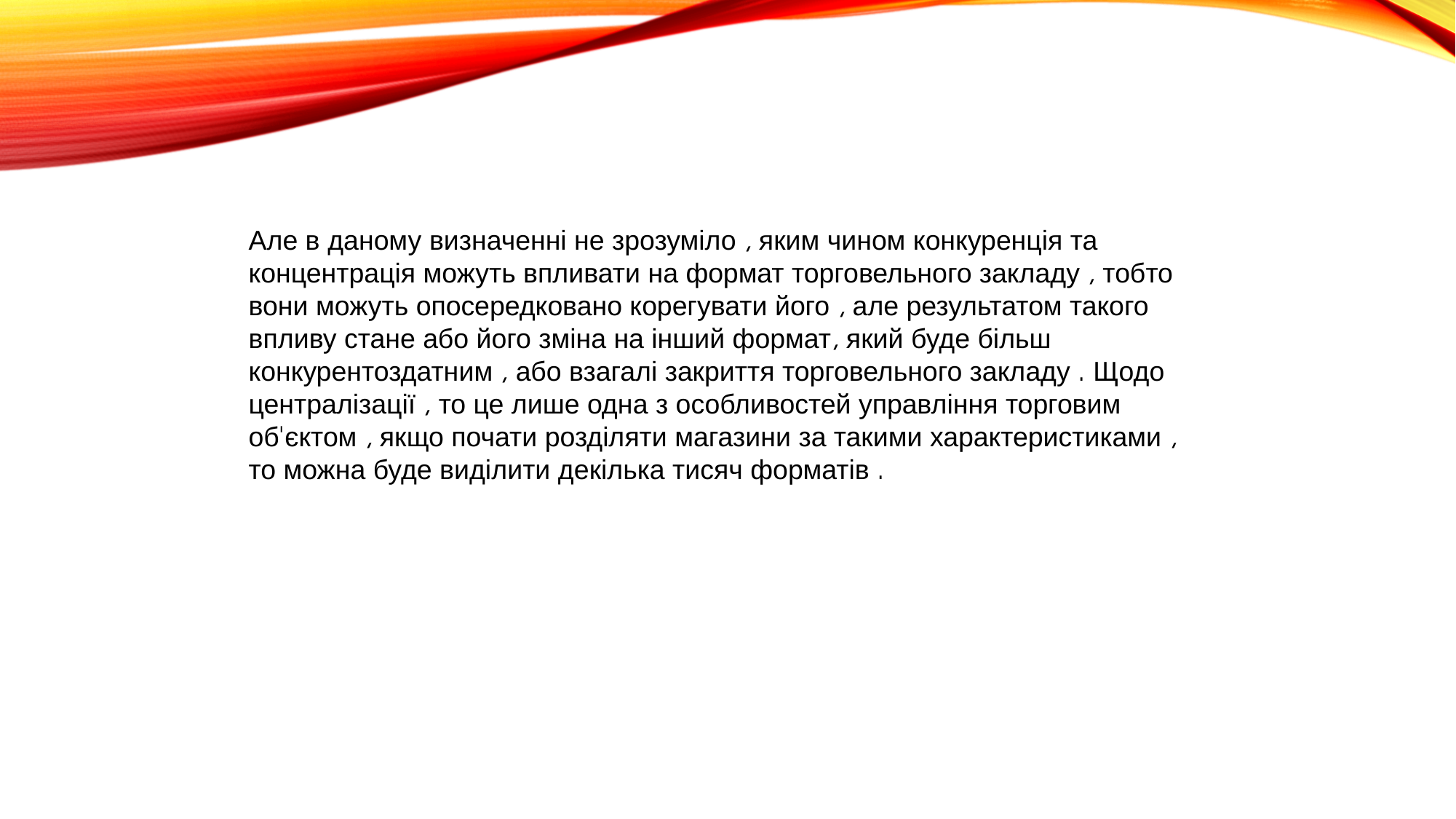

Але в даному визначенні не зрозуміло , яким чином конкуренція та концентрація можуть впливати на формат торговельного закладу , тобто вони можуть опосередковано корегувати його , але результатом такого впливу стане або його зміна на інший формат, який буде більш конкурентоздатним , або взагалі закриття торговельного закладу . Щодо централізації , то це лише одна з особливостей управління торговим об'єктом , якщо почати розділяти магазини за такими характеристиками , то можна буде виділити декілька тисяч форматів .